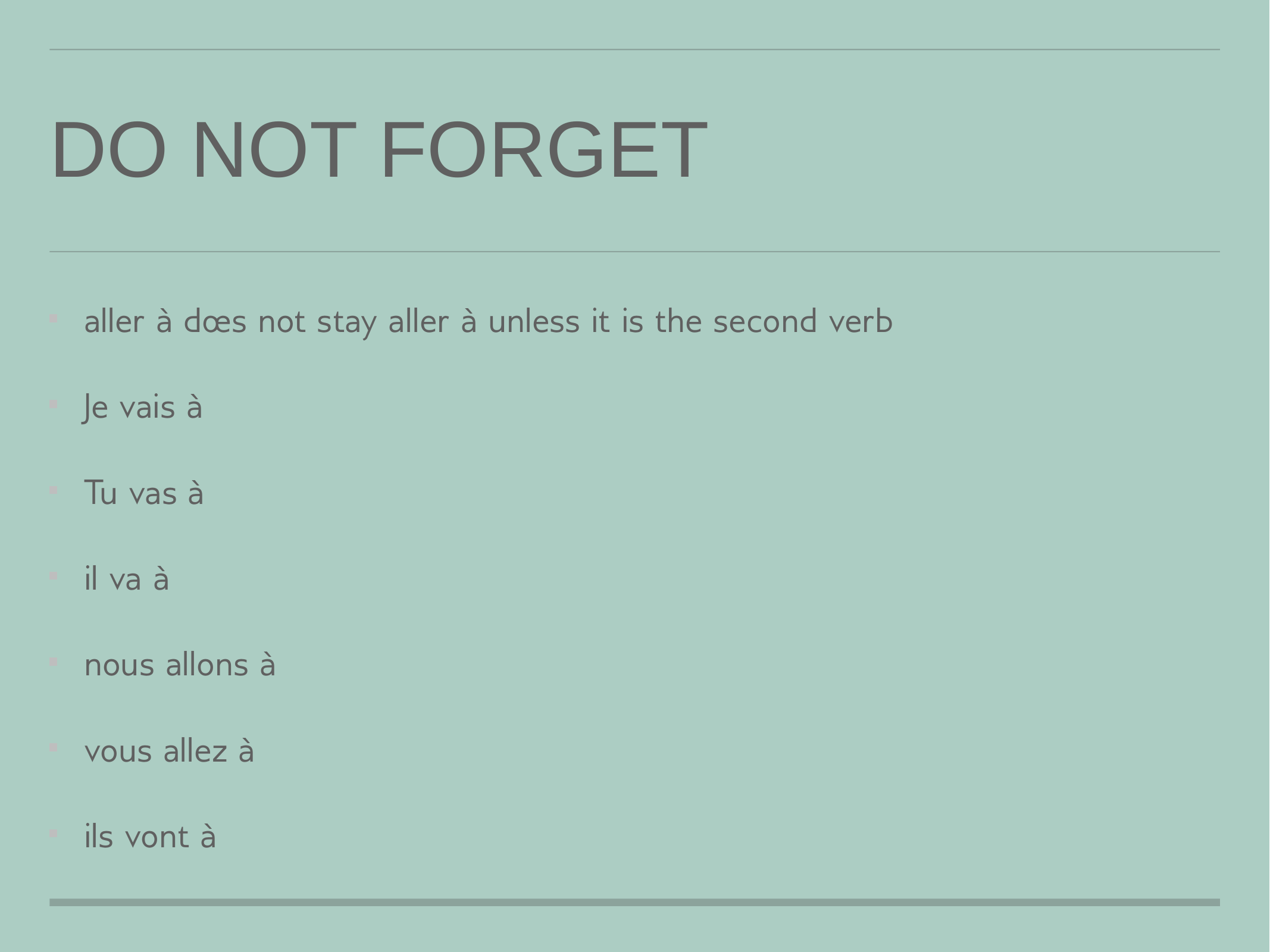

# DO NOT FORGET
aller à does not stay aller à unless it is the second verb
Je vais à
Tu vas à
il va à
nous allons à
vous allez à
ils vont à